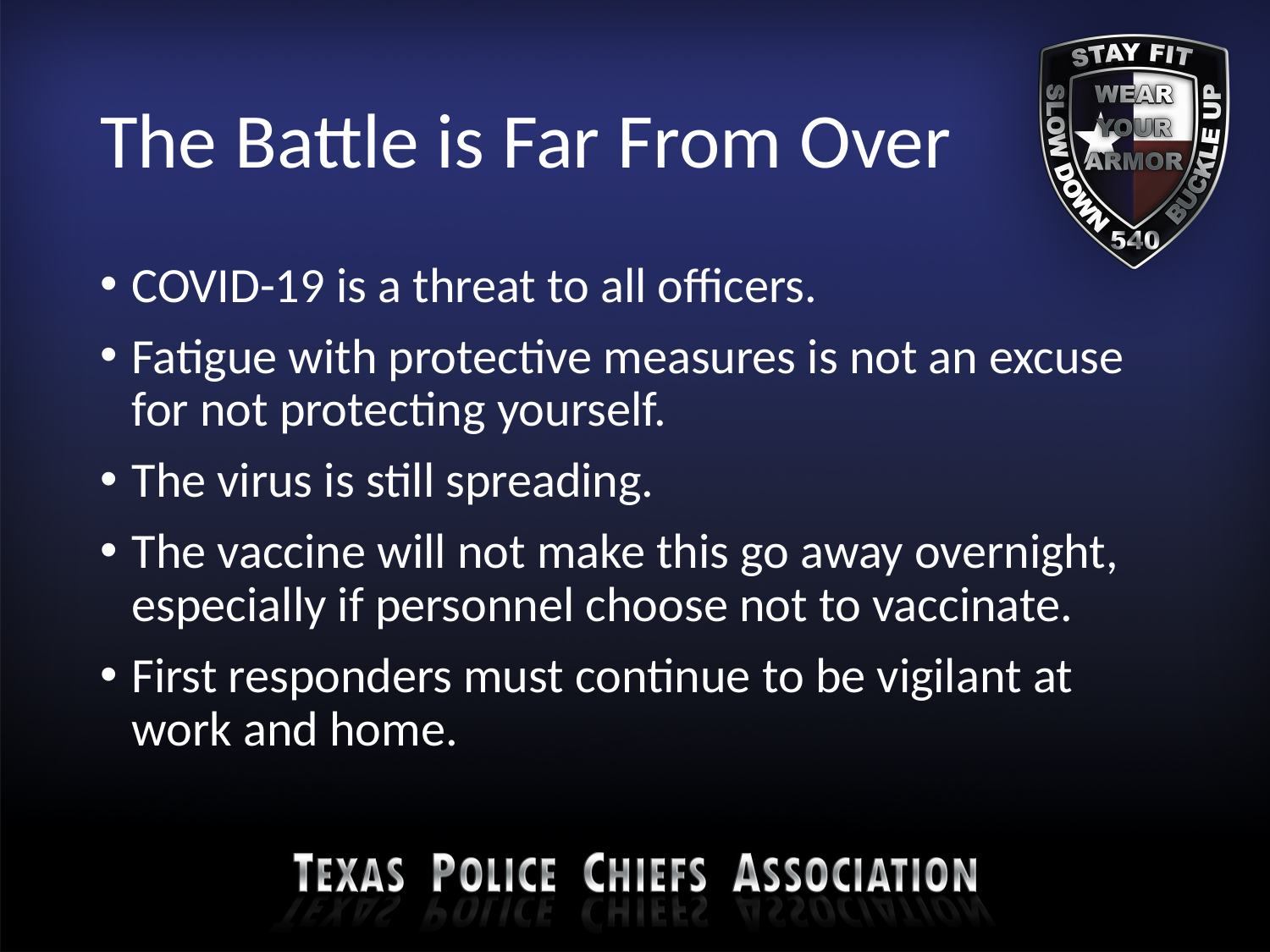

# The Battle is Far From Over
COVID-19 is a threat to all officers.
Fatigue with protective measures is not an excuse for not protecting yourself.
The virus is still spreading.
The vaccine will not make this go away overnight, especially if personnel choose not to vaccinate.
First responders must continue to be vigilant at work and home.